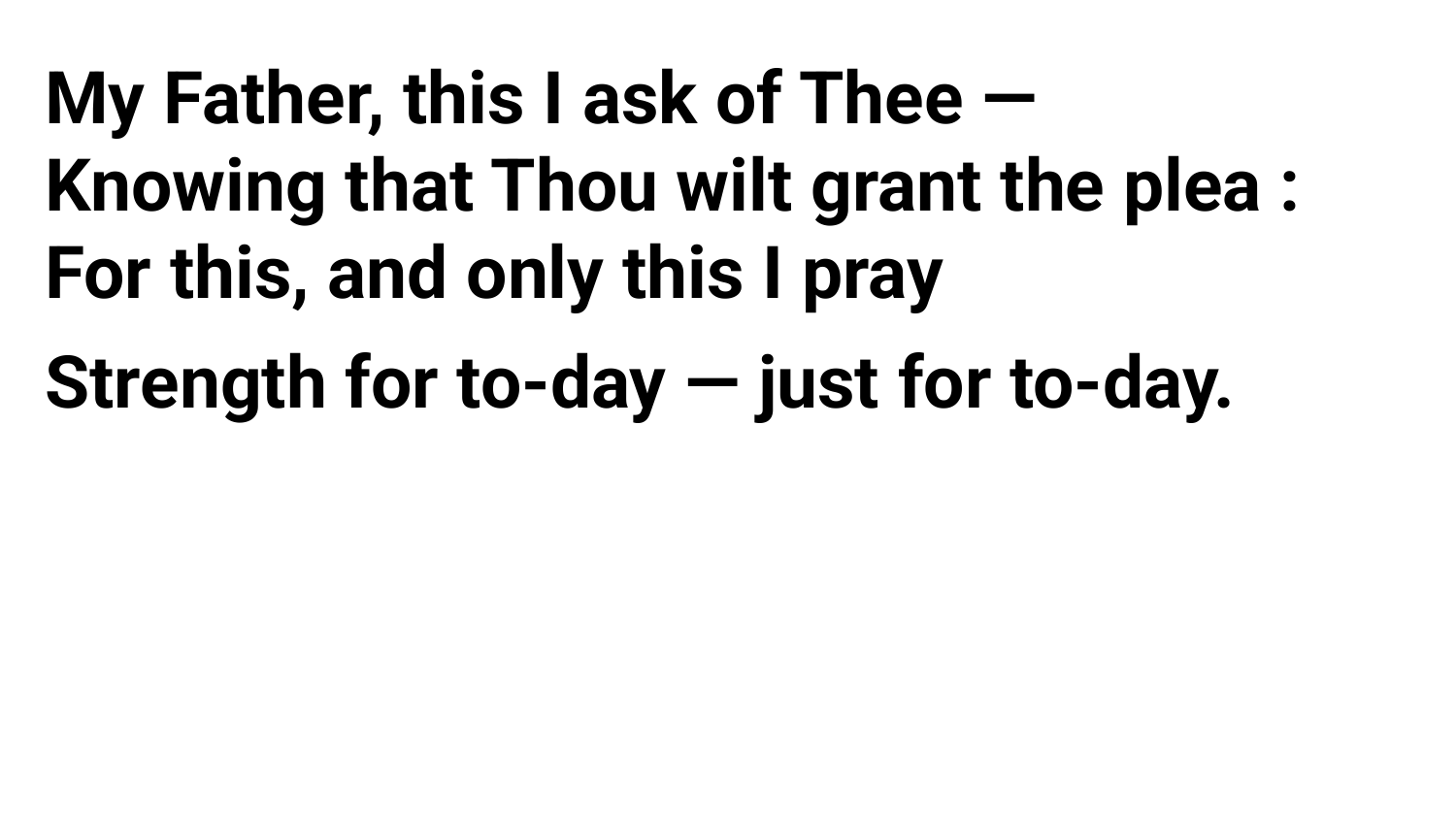

My Father, this I ask of Thee —
Knowing that Thou wilt grant the plea :
For this, and only this I pray
Strength for to-day — just for to-day.